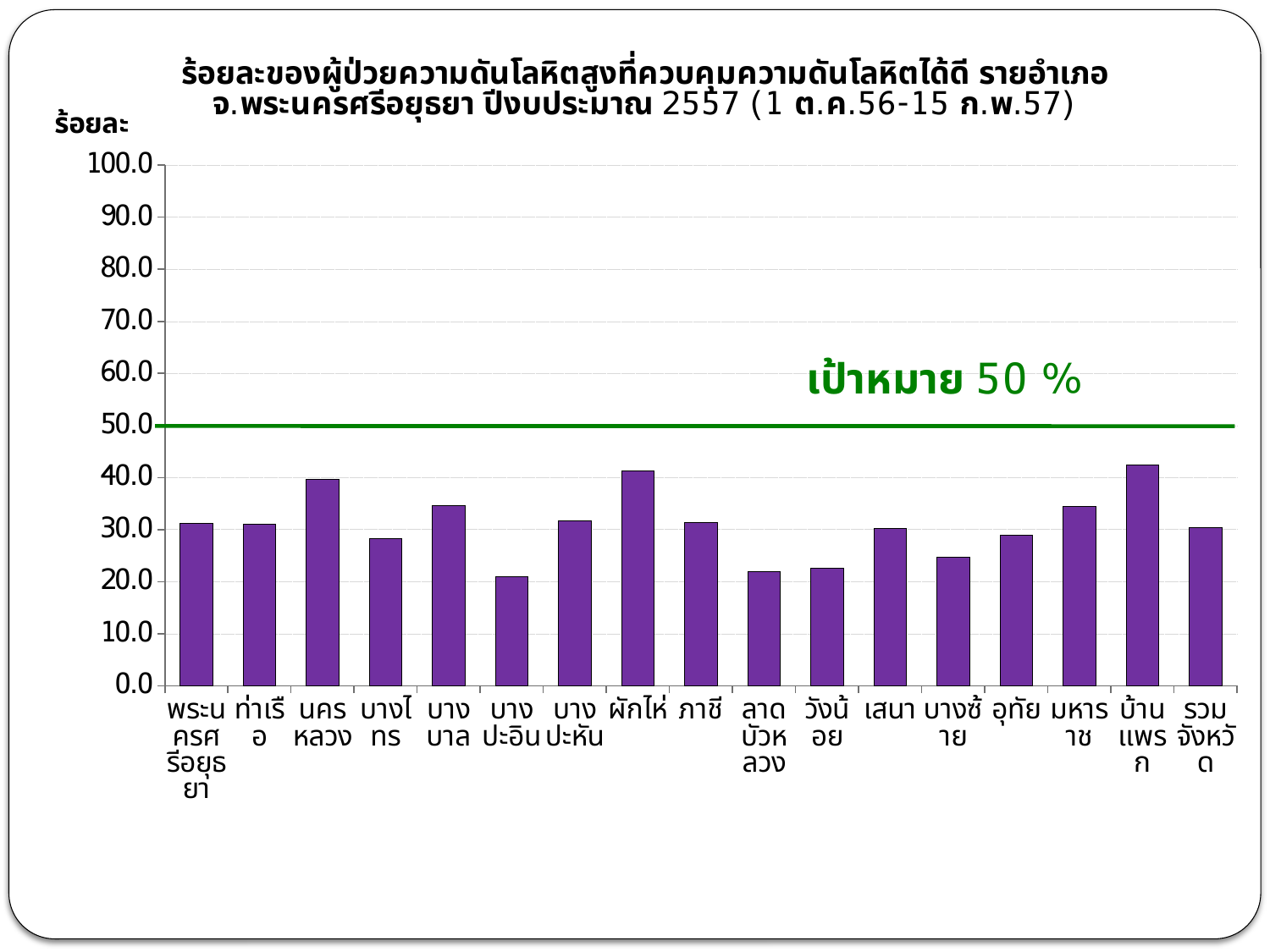

### Chart: ร้อยละของผู้ป่วยความดันโลหิตสูงที่ควบคุมความดันโลหิตได้ดี รายอำเภอ จ.พระนครศรีอยุธยา ปีงบประมาณ 2557 (1 ต.ค.56-15 ก.พ.57)

| Category | ร้อยละ |
|---|---|
| พระนครศรีอยุธยา | 31.22 |
| ท่าเรือ | 31.02 |
| นครหลวง | 39.64 |
| บางไทร | 28.29 |
| บางบาล | 34.58 |
| บางปะอิน | 21.01 |
| บางปะหัน | 31.7 |
| ผักไห่ | 41.19000000000001 |
| ภาชี | 31.38 |
| ลาดบัวหลวง | 21.97 |
| วังน้อย | 22.57 |
| เสนา | 30.27 |
| บางซ้าย | 24.71 |
| อุทัย | 28.9 |
| มหาราช | 34.480000000000004 |
| บ้านแพรก | 42.33 |
| รวมจังหวัด | 30.35 |